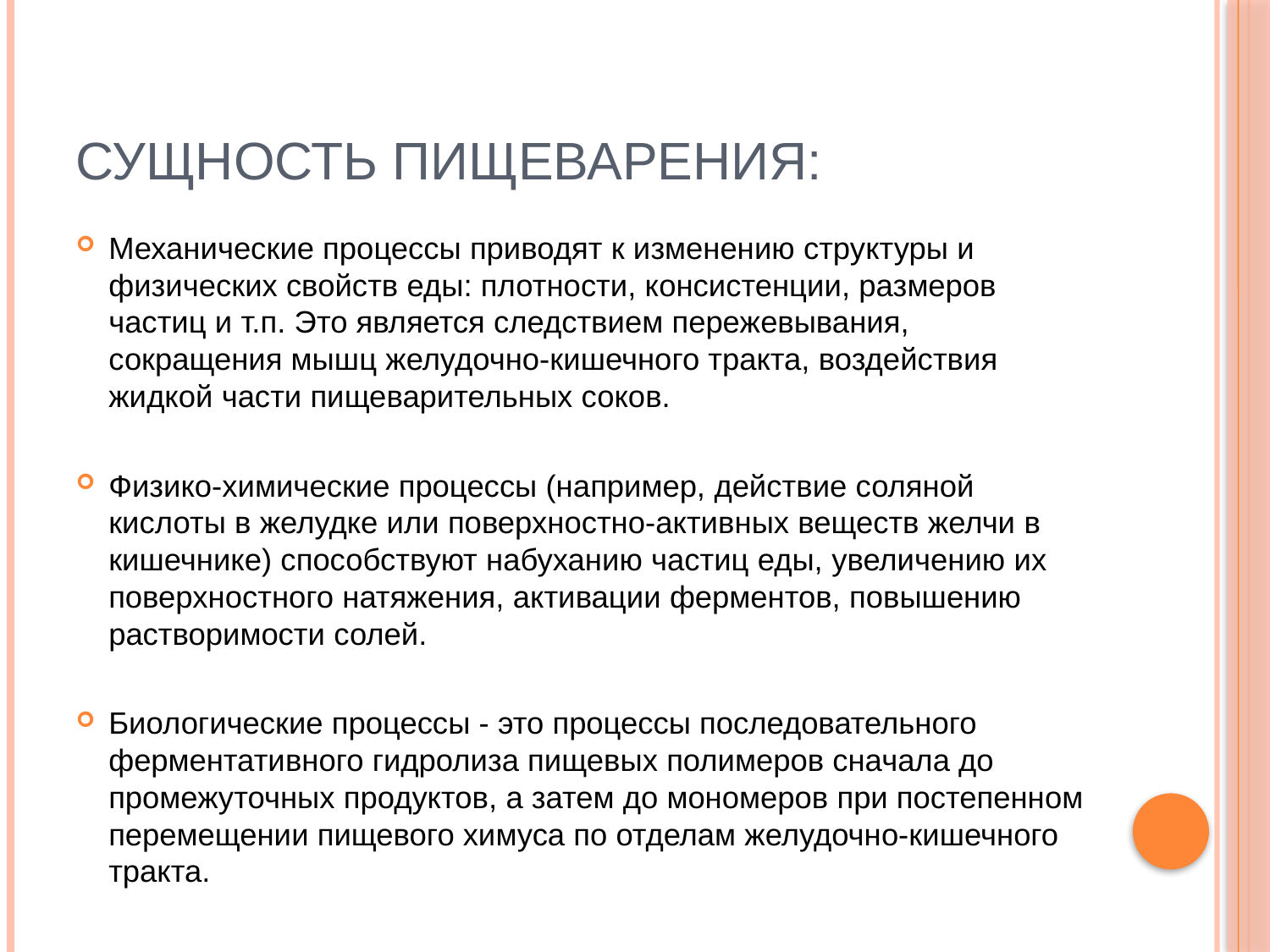

# сущность пищеварения:
Механические процессы приводят к изменению структуры и физических свойств еды: плотности, консистенции, размеров частиц и т.п. Это является следствием пережевывания, сокращения мышц желудочно-кишечного тракта, воздействия жидкой части пищеварительных соков.

Физико-химические процессы (например, действие соляной кислоты в желудке или поверхностно-активных веществ желчи в кишечнике) способствуют набуханию частиц еды, увеличению их поверхностного натяжения, активации ферментов, повышению растворимости солей.

Биологические процессы - это процессы последовательного ферментативного гидролиза пищевых полимеров сначала до промежуточных продуктов, а затем до мономеров при постепенном перемещении пищевого химуса по отделам желудочно-кишечного тракта.